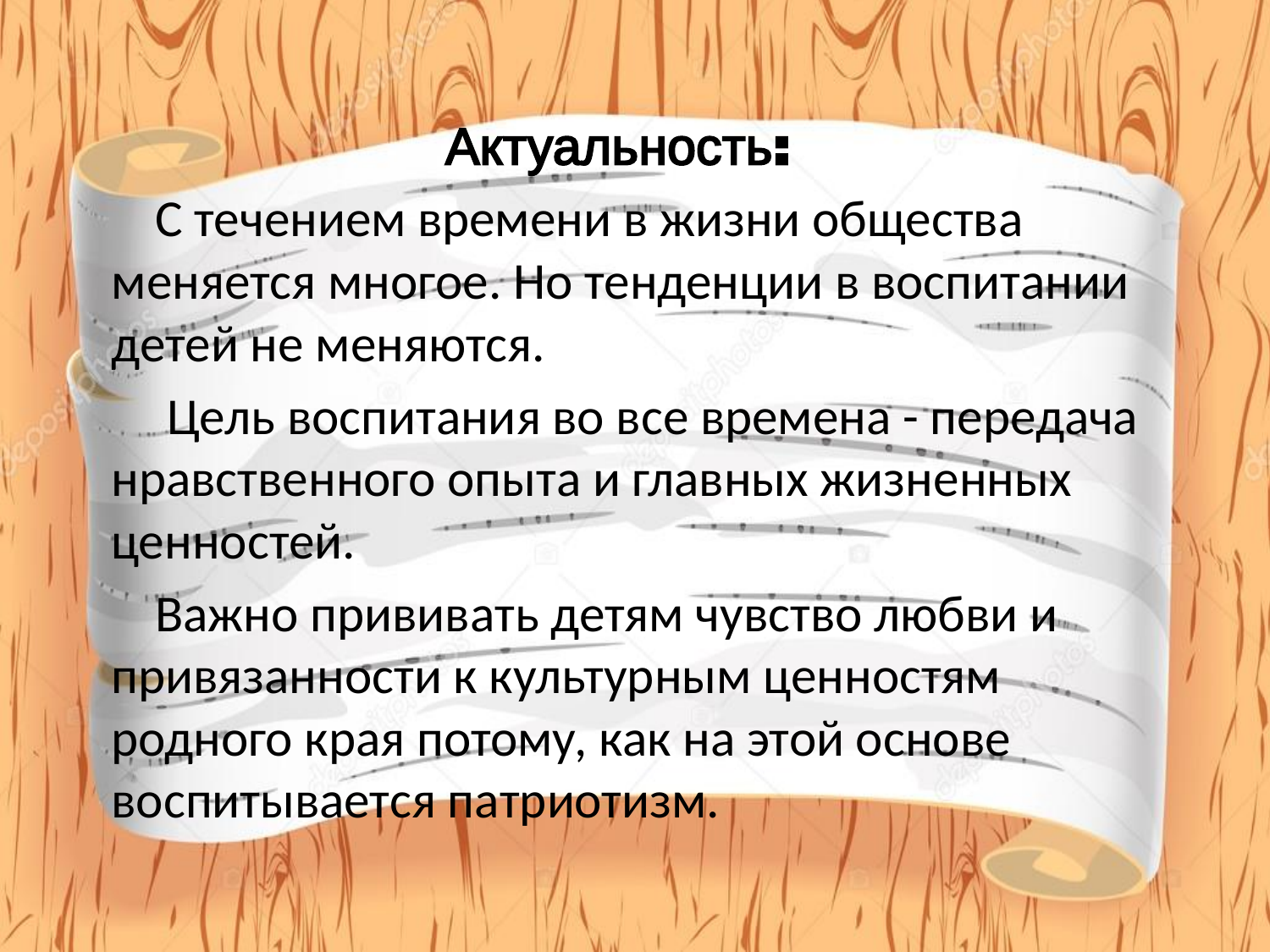

Актуальность:
С течением времени в жизни общества меняется многое. Но тенденции в воспитании детей не меняются.
 Цель воспитания во все времена - передача нравственного опыта и главных жизненных ценностей.
Важно прививать детям чувство любви и привязанности к культурным ценностям родного края потому, как на этой основе воспитывается патриотизм.